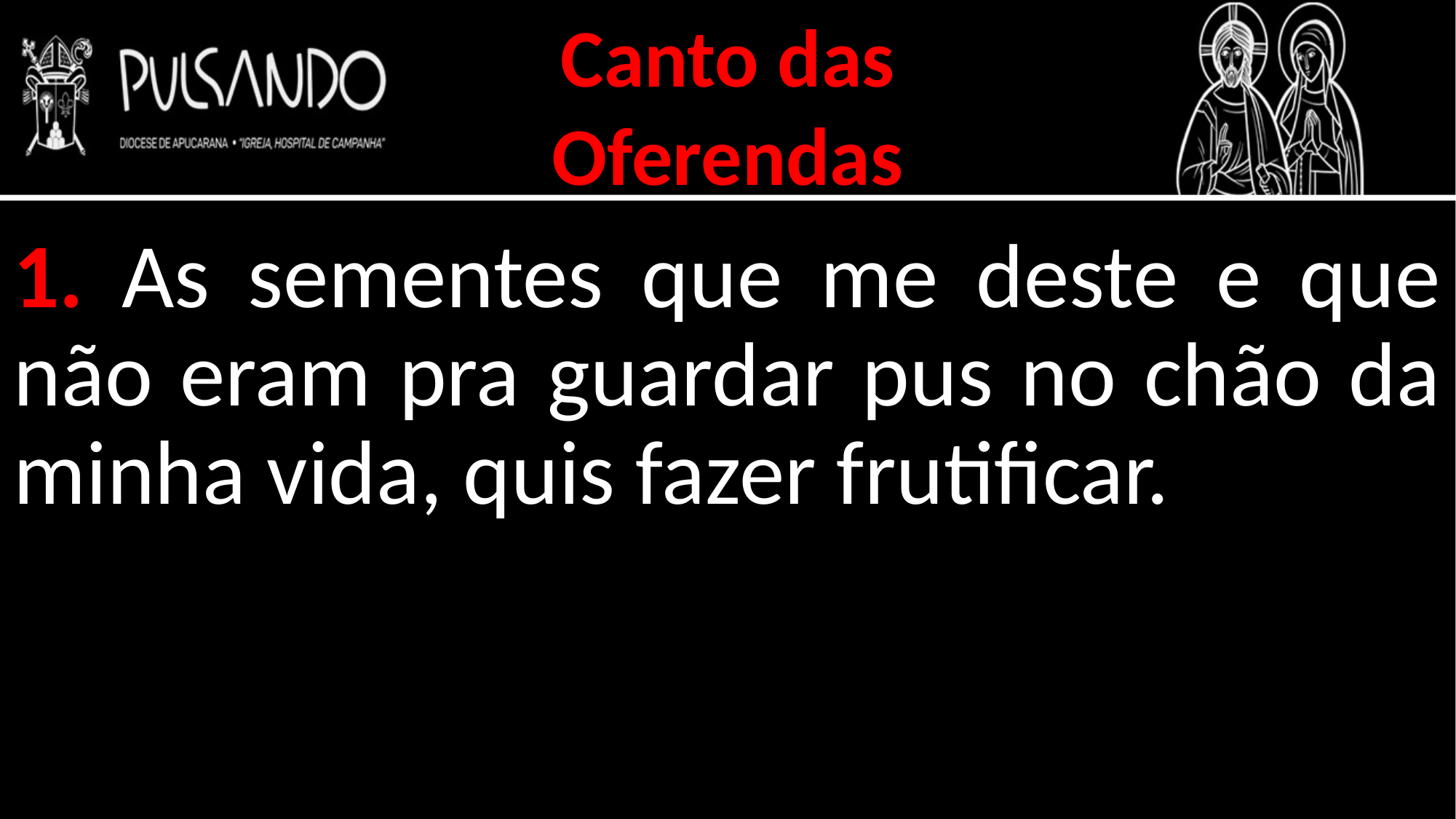

Canto das
Oferendas
1. As sementes que me deste e que não eram pra guardar pus no chão da minha vida, quis fazer frutificar.